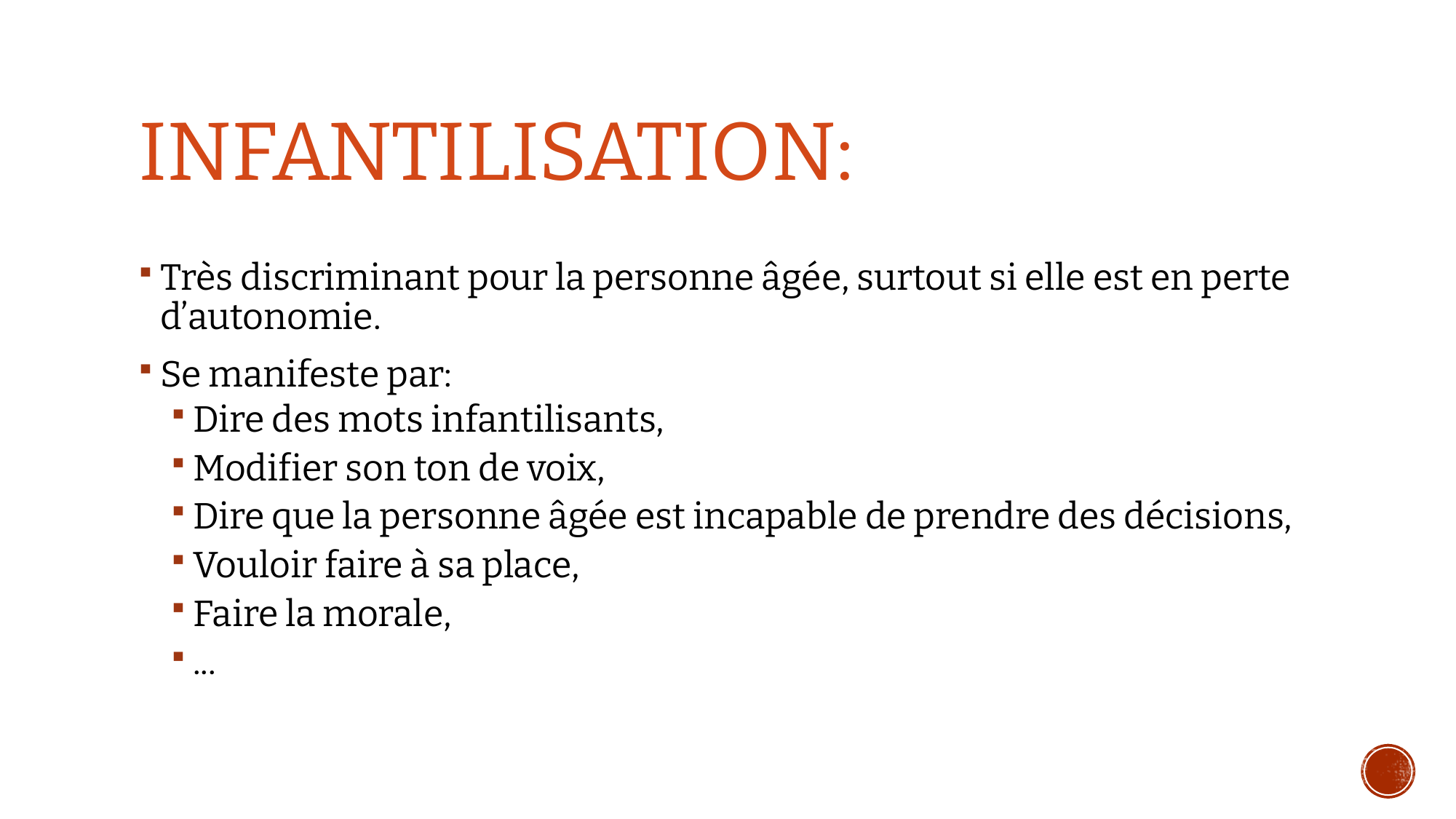

# Infantilisation:
Très discriminant pour la personne âgée, surtout si elle est en perte d’autonomie.
Se manifeste par:
Dire des mots infantilisants,
Modifier son ton de voix,
Dire que la personne âgée est incapable de prendre des décisions,
Vouloir faire à sa place,
Faire la morale,
...